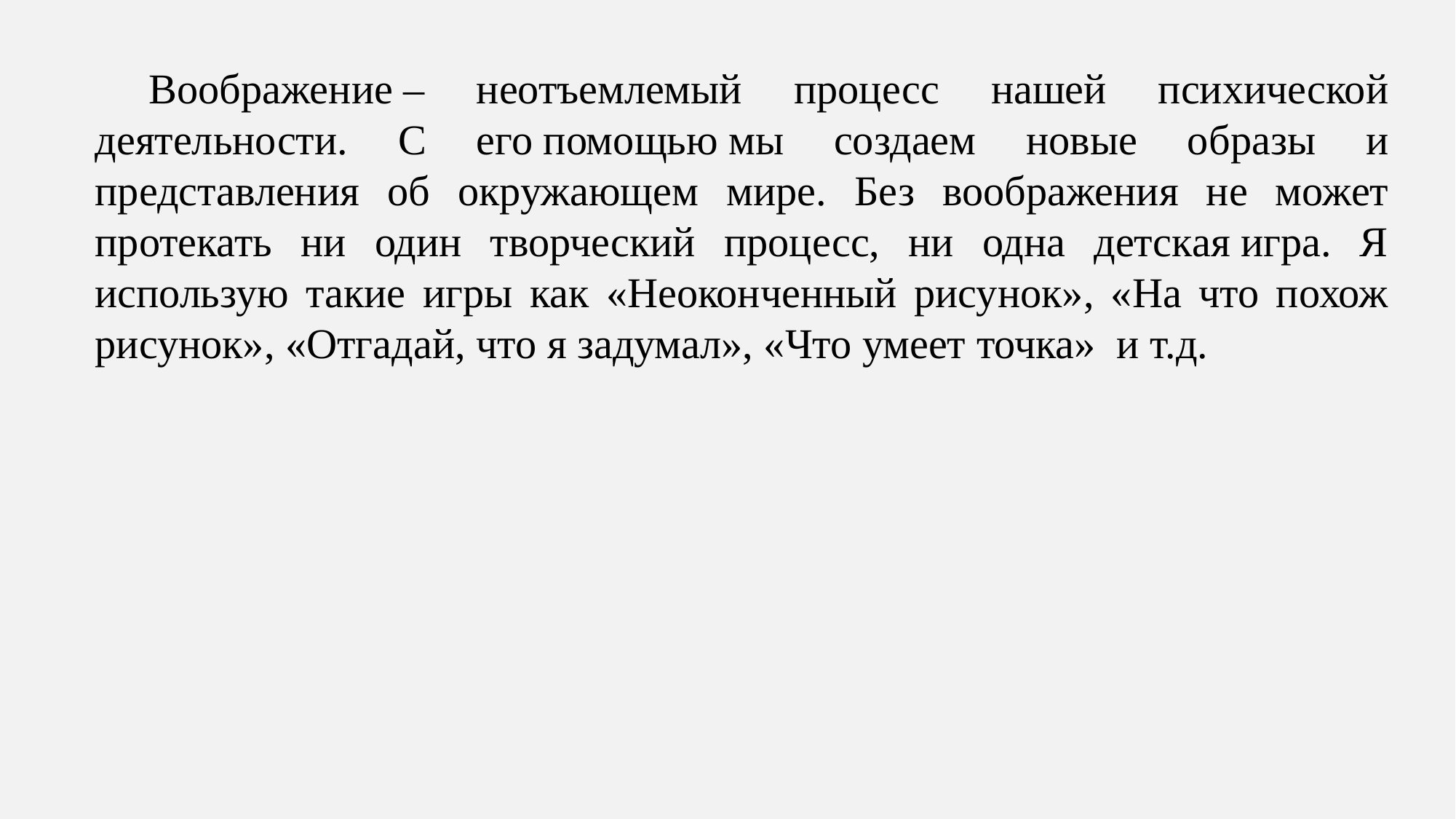

Воображение – неотъемлемый процесс нашей психической деятельности. С его помощью мы создаем новые образы и представления об окружающем мире. Без воображения не может протекать ни один творческий процесс, ни одна детская игра. Я использую такие игры как «Неоконченный рисунок», «На что похож рисунок», «Отгадай, что я задумал», «Что умеет точка»  и т.д.